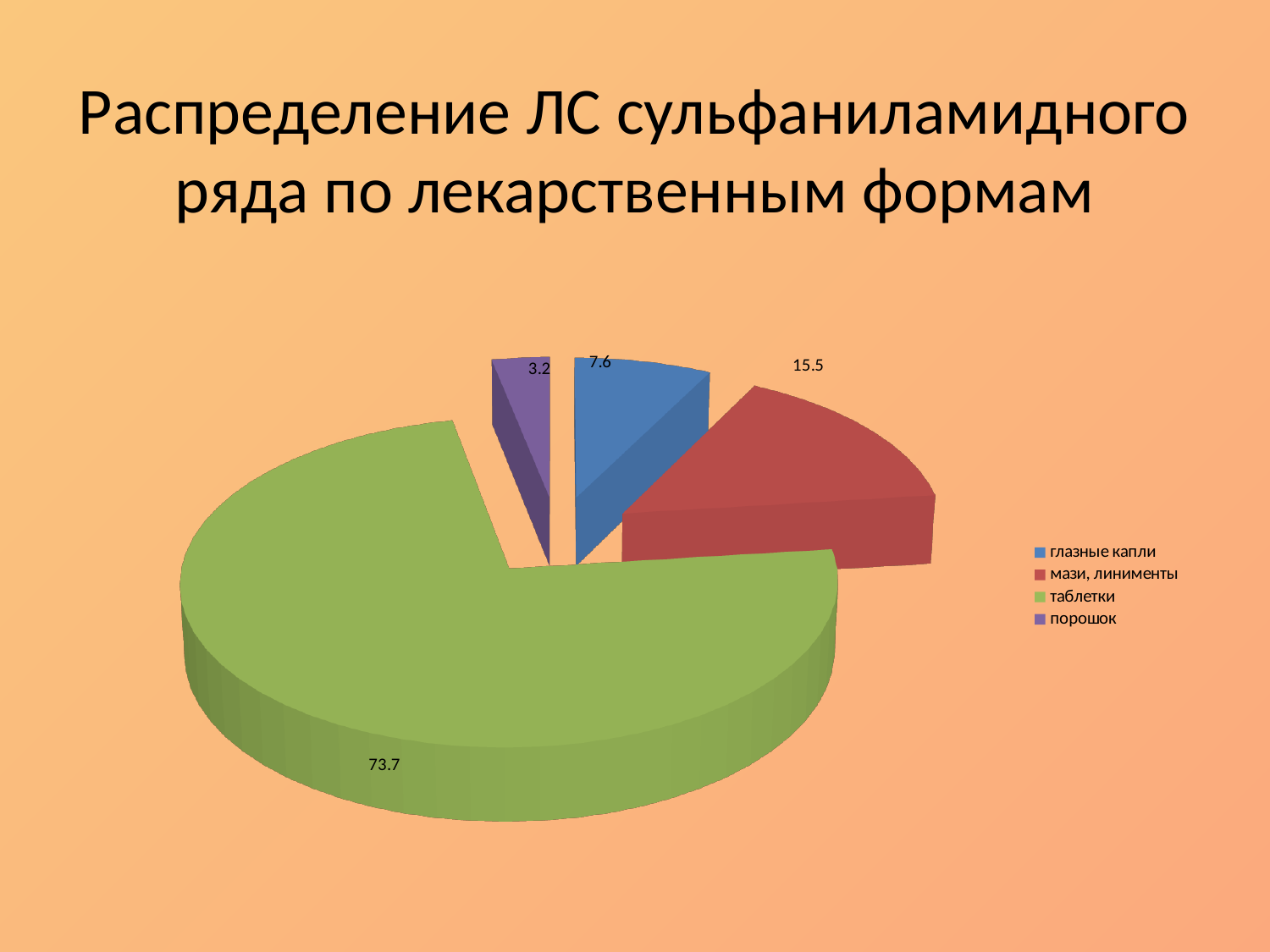

# Распределение ЛС сульфаниламидного ряда по лекарственным формам

[unsupported chart]